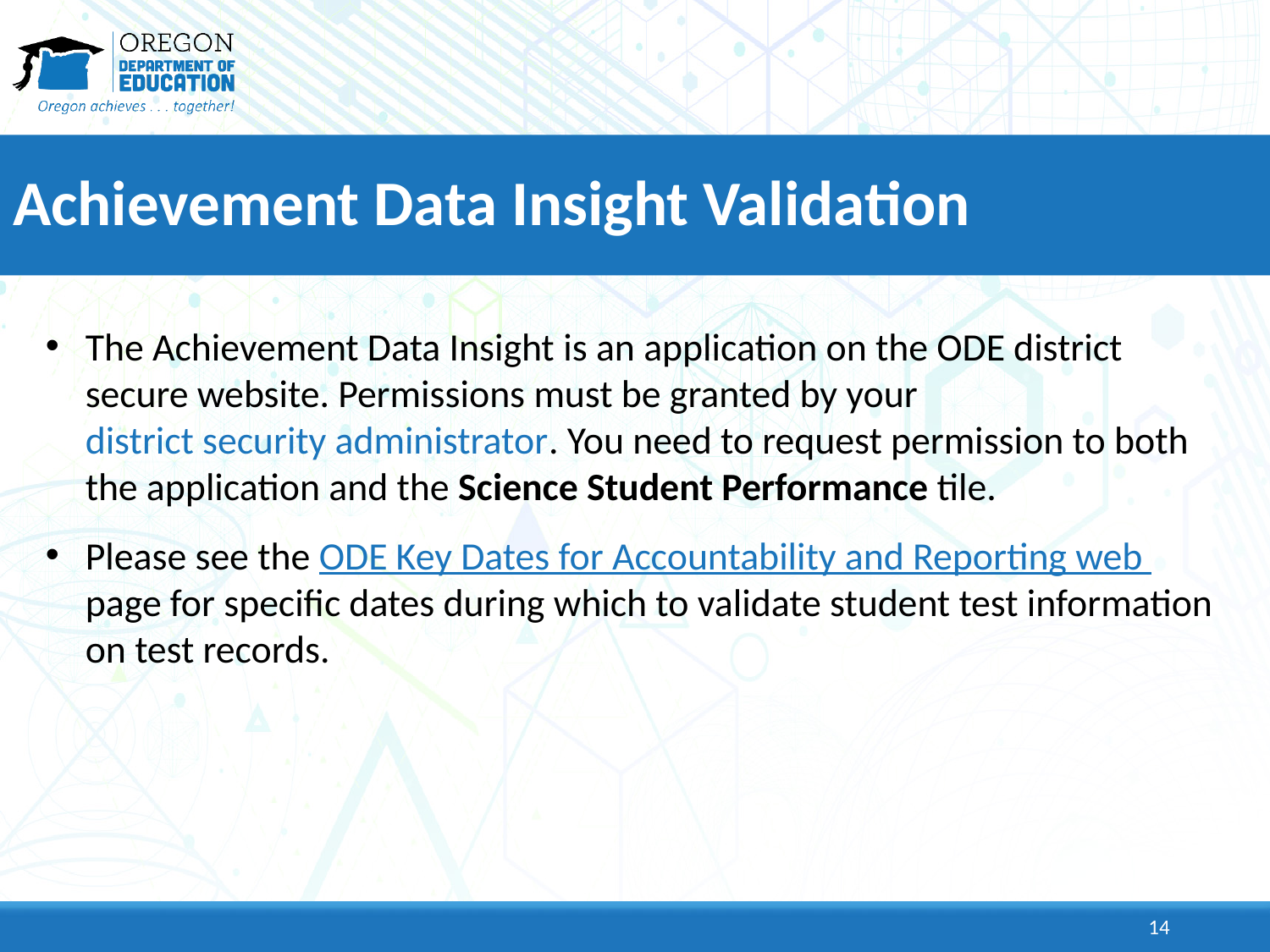

# Achievement Data Insight Validation
The Achievement Data Insight is an application on the ODE district secure website. Permissions must be granted by your district security administrator. You need to request permission to both the application and the Science Student Performance tile.
Please see the ODE Key Dates for Accountability and Reporting web page for specific dates during which to validate student test information on test records.
14